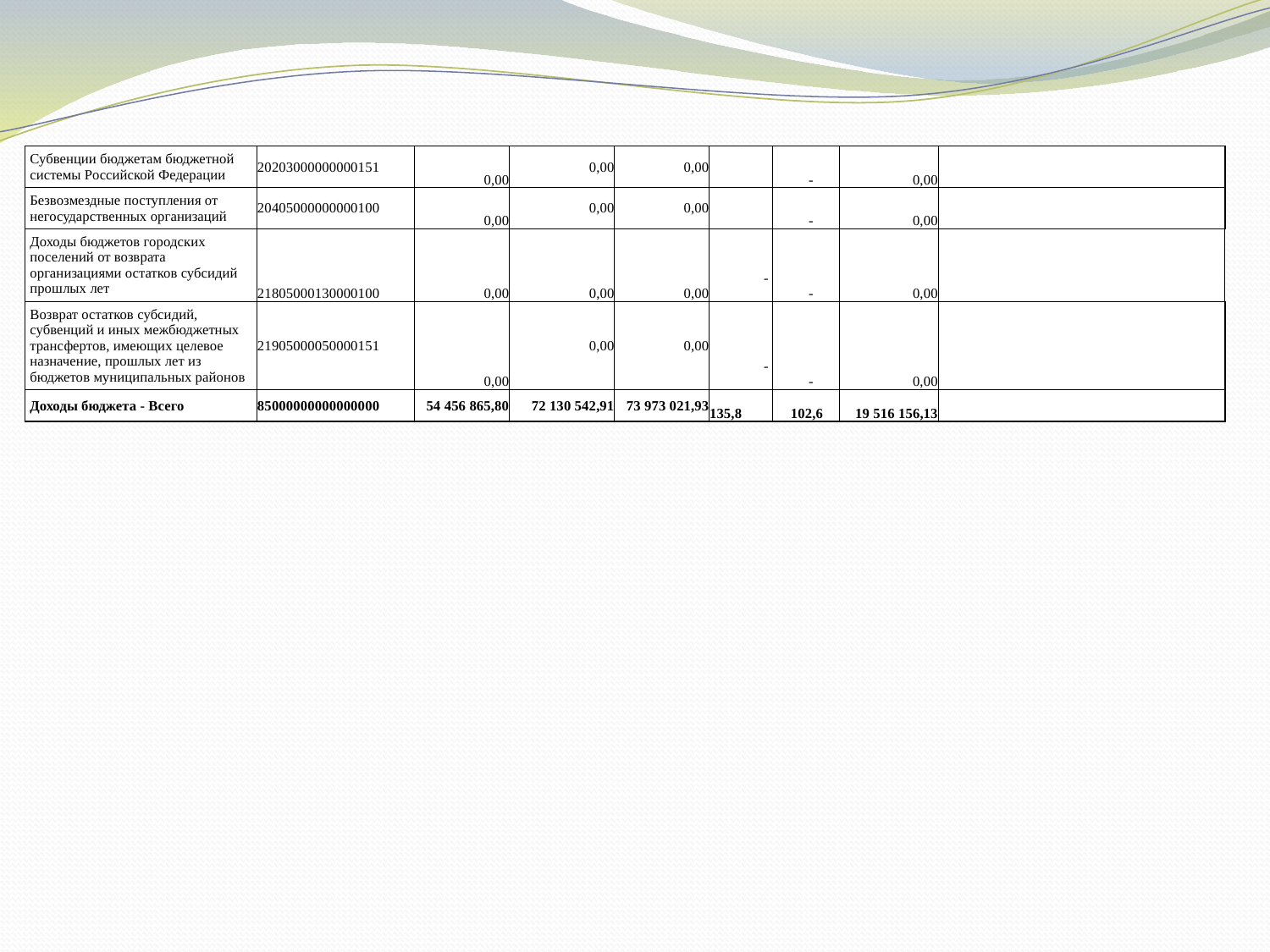

| Субвенции бюджетам бюджетной системы Российской Федерации | 20203000000000151 | 0,00 | 0,00 | 0,00 |  | - | 0,00 |  |
| --- | --- | --- | --- | --- | --- | --- | --- | --- |
| Безвозмездные поступления от негосударственных организаций | 20405000000000100 | 0,00 | 0,00 | 0,00 |  | - | 0,00 |  |
| Доходы бюджетов городских поселений от возврата организациями остатков субсидий прошлых лет | 21805000130000100 | 0,00 | 0,00 | 0,00 | - | - | 0,00 |  |
| Возврат остатков субсидий, субвенций и иных межбюджетных трансфертов, имеющих целевое назначение, прошлых лет из бюджетов муниципальных районов | 21905000050000151 | 0,00 | 0,00 | 0,00 | - | - | 0,00 |  |
| Доходы бюджета - Всего | 85000000000000000 | 54 456 865,80 | 72 130 542,91 | 73 973 021,93 | 135,8 | 102,6 | 19 516 156,13 |  |